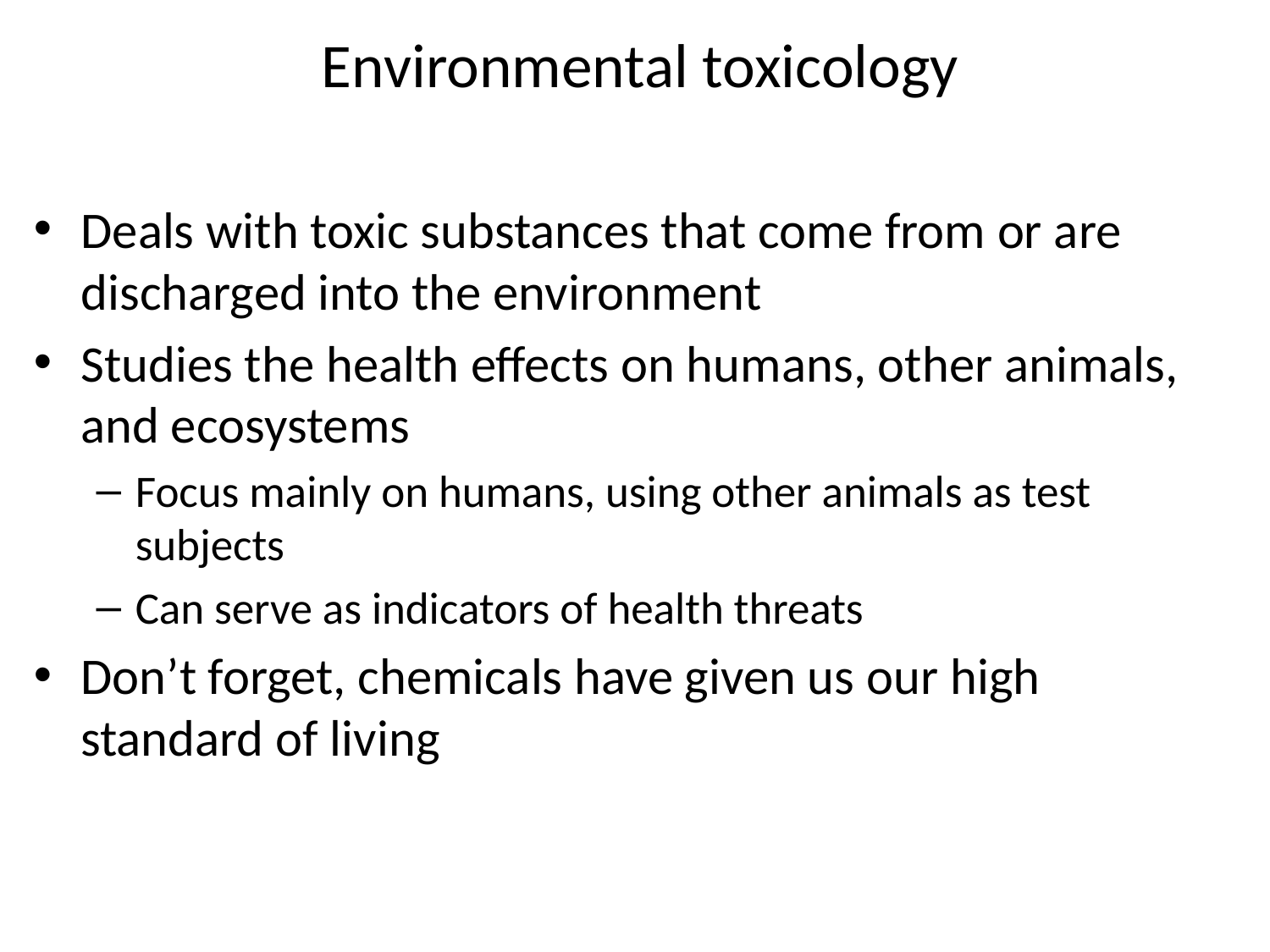

Environmental toxicology
Deals with toxic substances that come from or are discharged into the environment
Studies the health effects on humans, other animals, and ecosystems
Focus mainly on humans, using other animals as test subjects
Can serve as indicators of health threats
Don’t forget, chemicals have given us our high standard of living